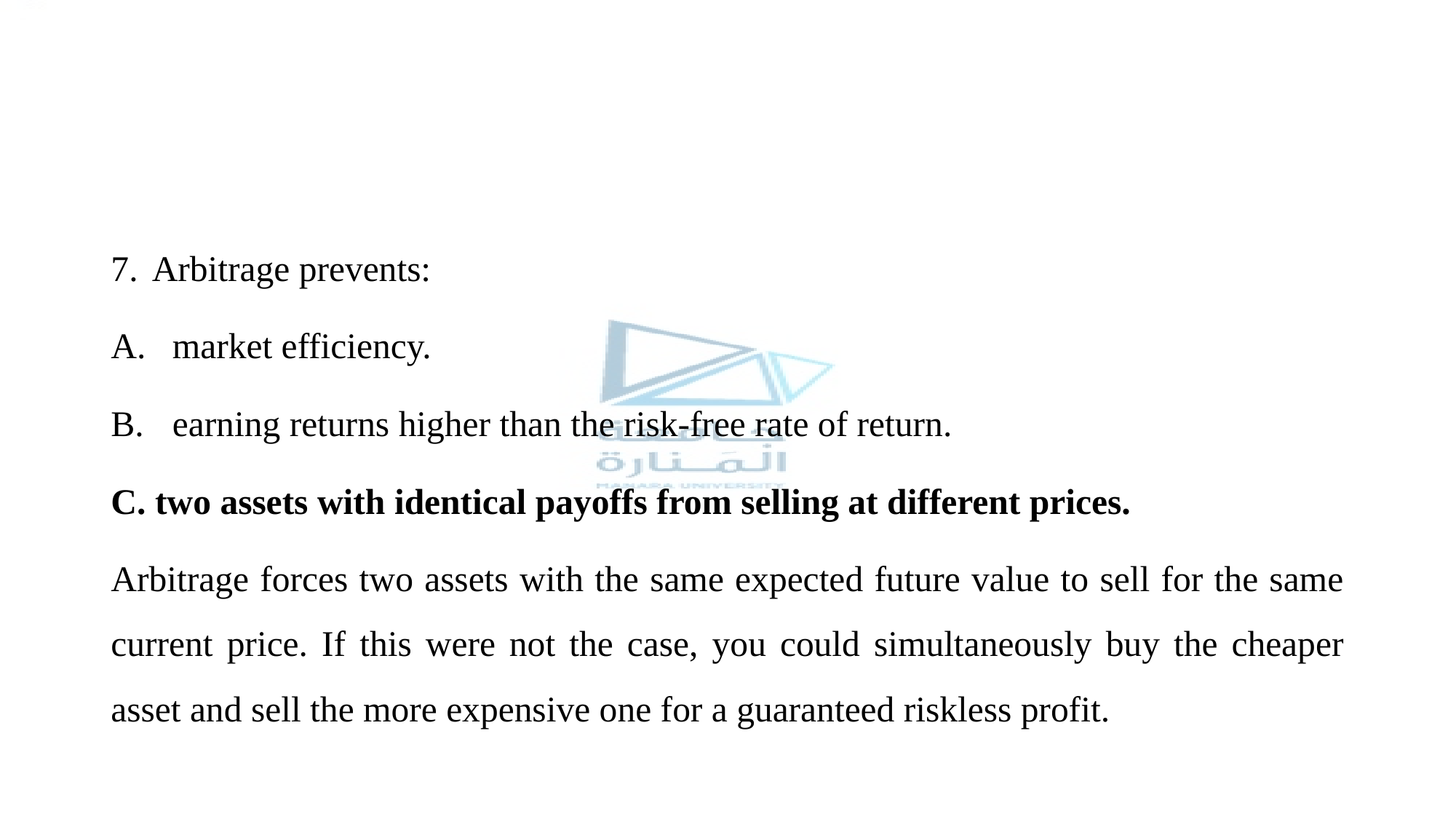

#
Arbitrage prevents:
market efficiency.
earning returns higher than the risk-free rate of return.
C. two assets with identical payoffs from selling at different prices.
Arbitrage forces two assets with the same expected future value to sell for the same current price. If this were not the case, you could simultaneously buy the cheaper asset and sell the more expensive one for a guaranteed riskless profit.